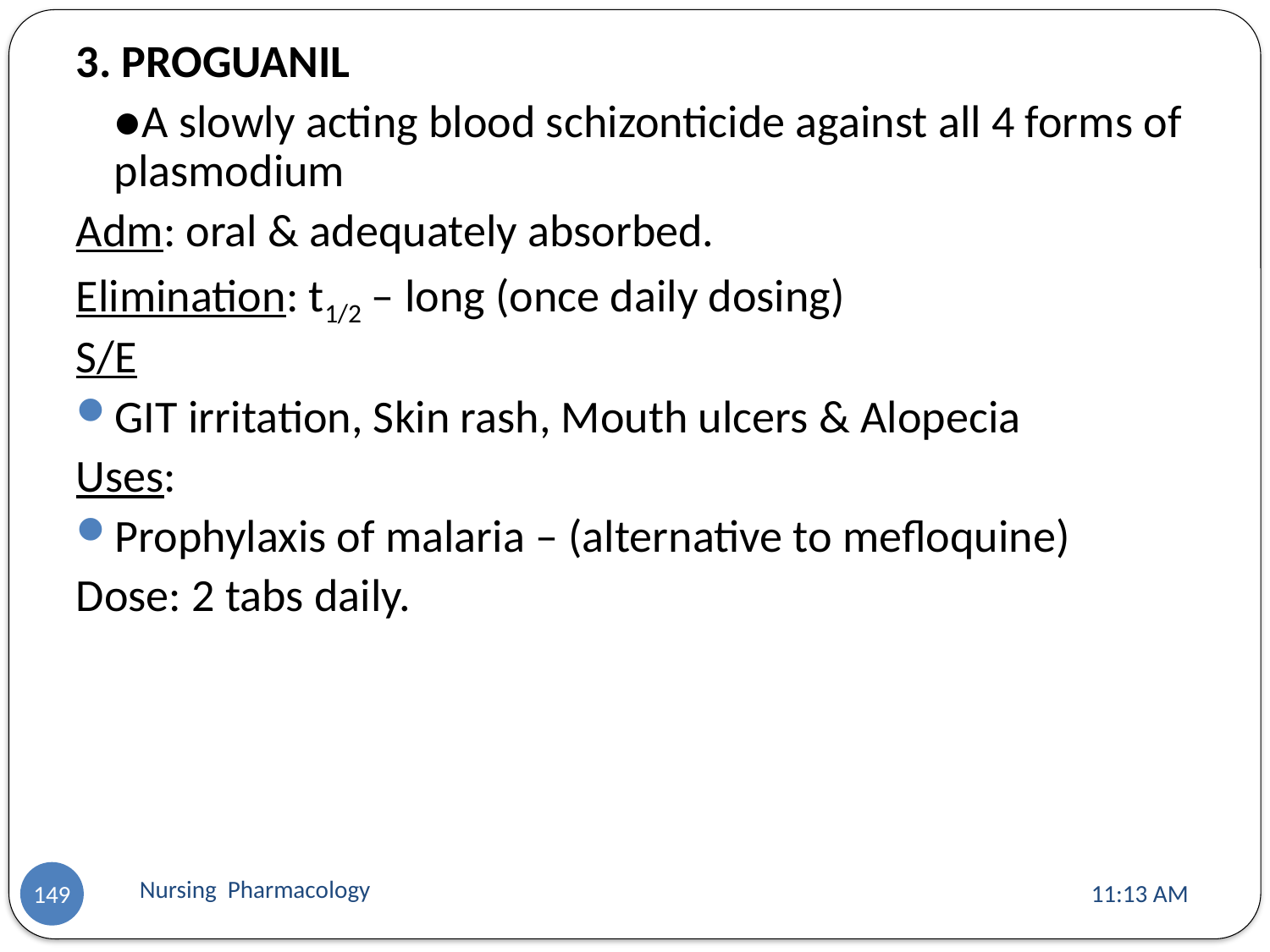

3. PROGUANIL
	●A slowly acting blood schizonticide against all 4 forms of plasmodium
Adm: oral & adequately absorbed.
Elimination: t1/2 – long (once daily dosing)
S/E
GIT irritation, Skin rash, Mouth ulcers & Alopecia
Uses:
Prophylaxis of malaria – (alternative to mefloquine)
Dose: 2 tabs daily.
Nursing  Pharmacology
11:13 AM
149